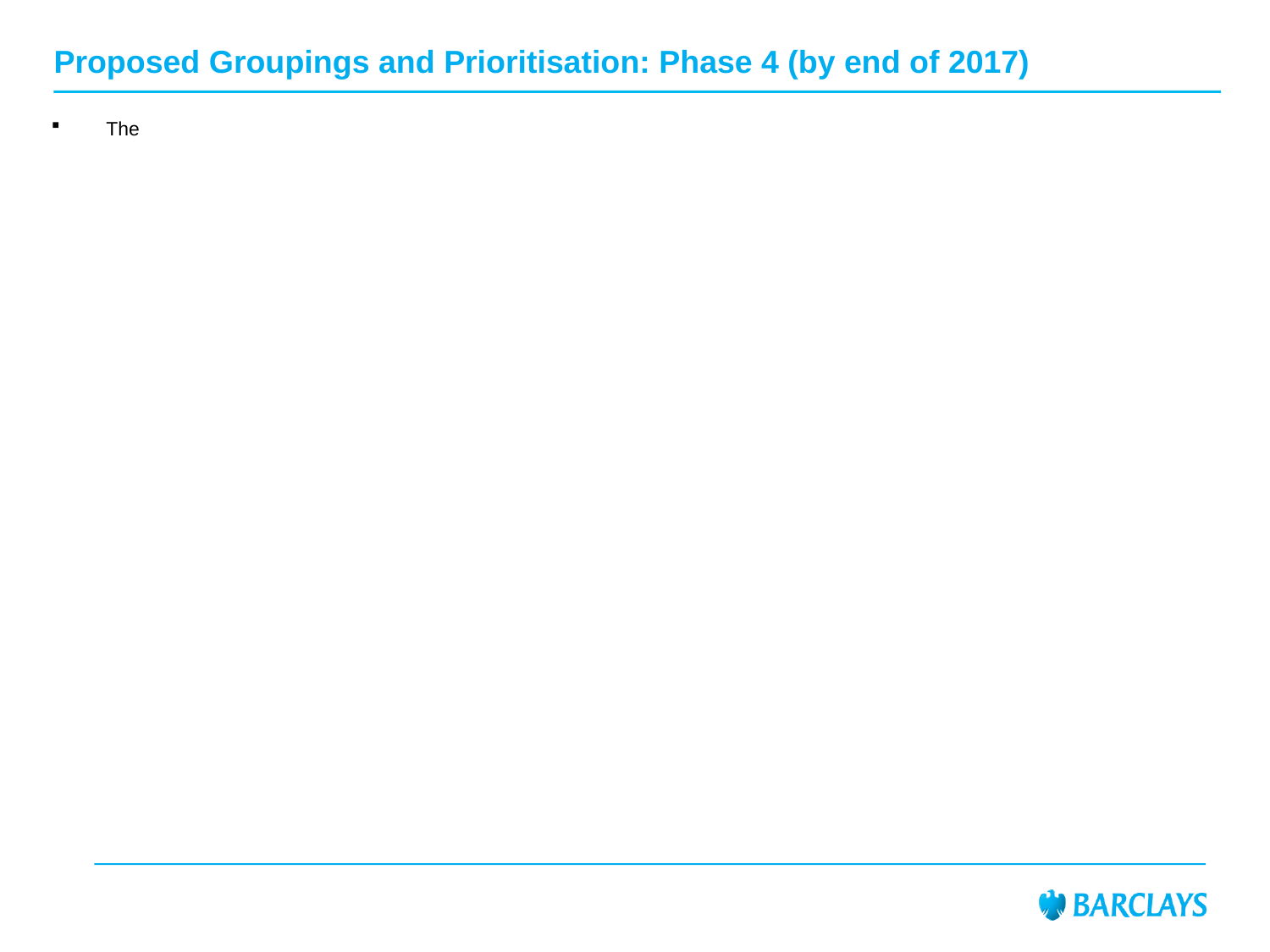

# Proposed Groupings and Prioritisation: Phase 4 (by end of 2017)
The